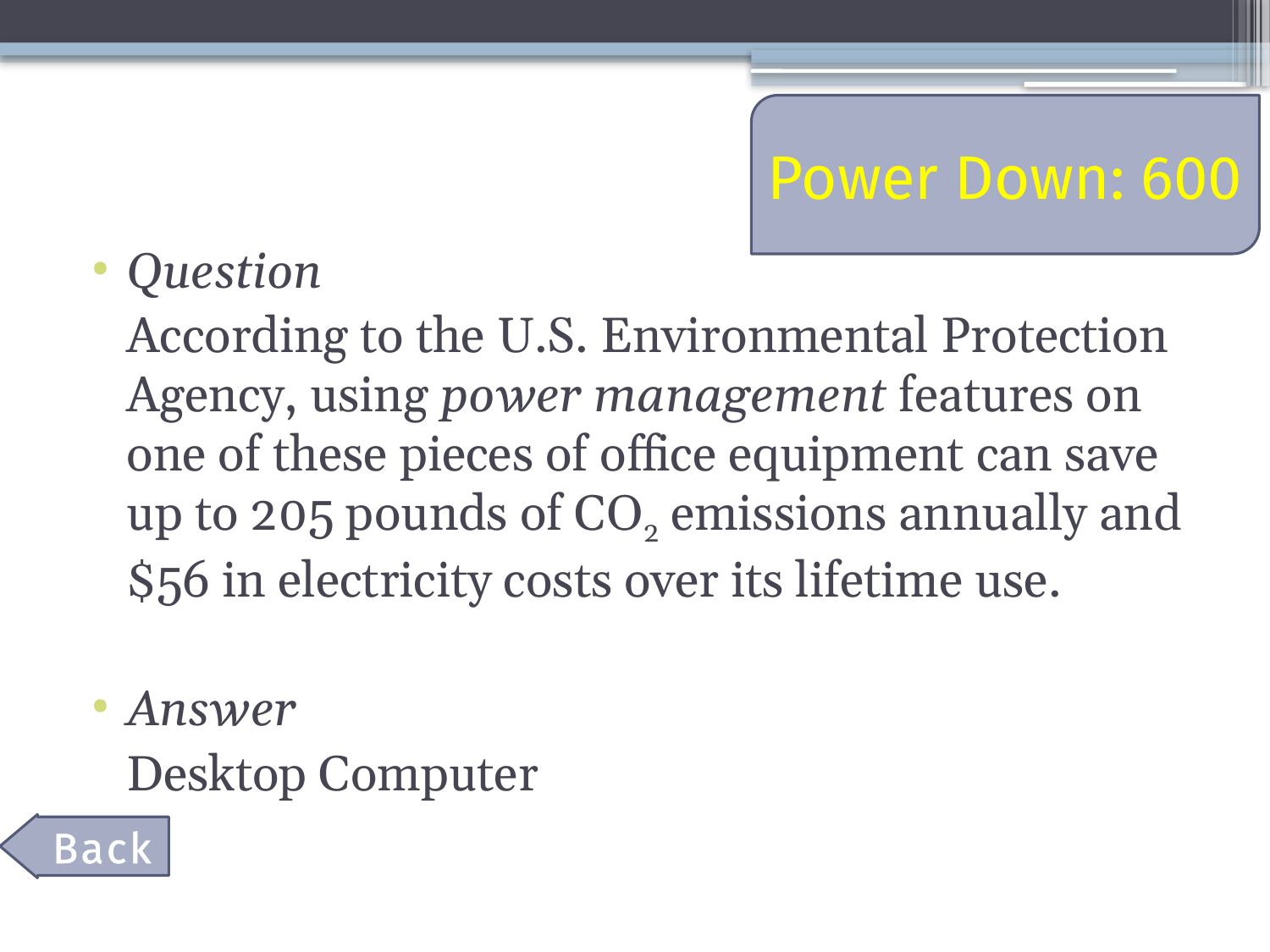

# Power Down: 600
Question
	According to the U.S. Environmental Protection Agency, using power management features on one of these pieces of office equipment can save up to 205 pounds of CO2 emissions annually and $56 in electricity costs over its lifetime use.

Answer
	Desktop Computer Infections
Back